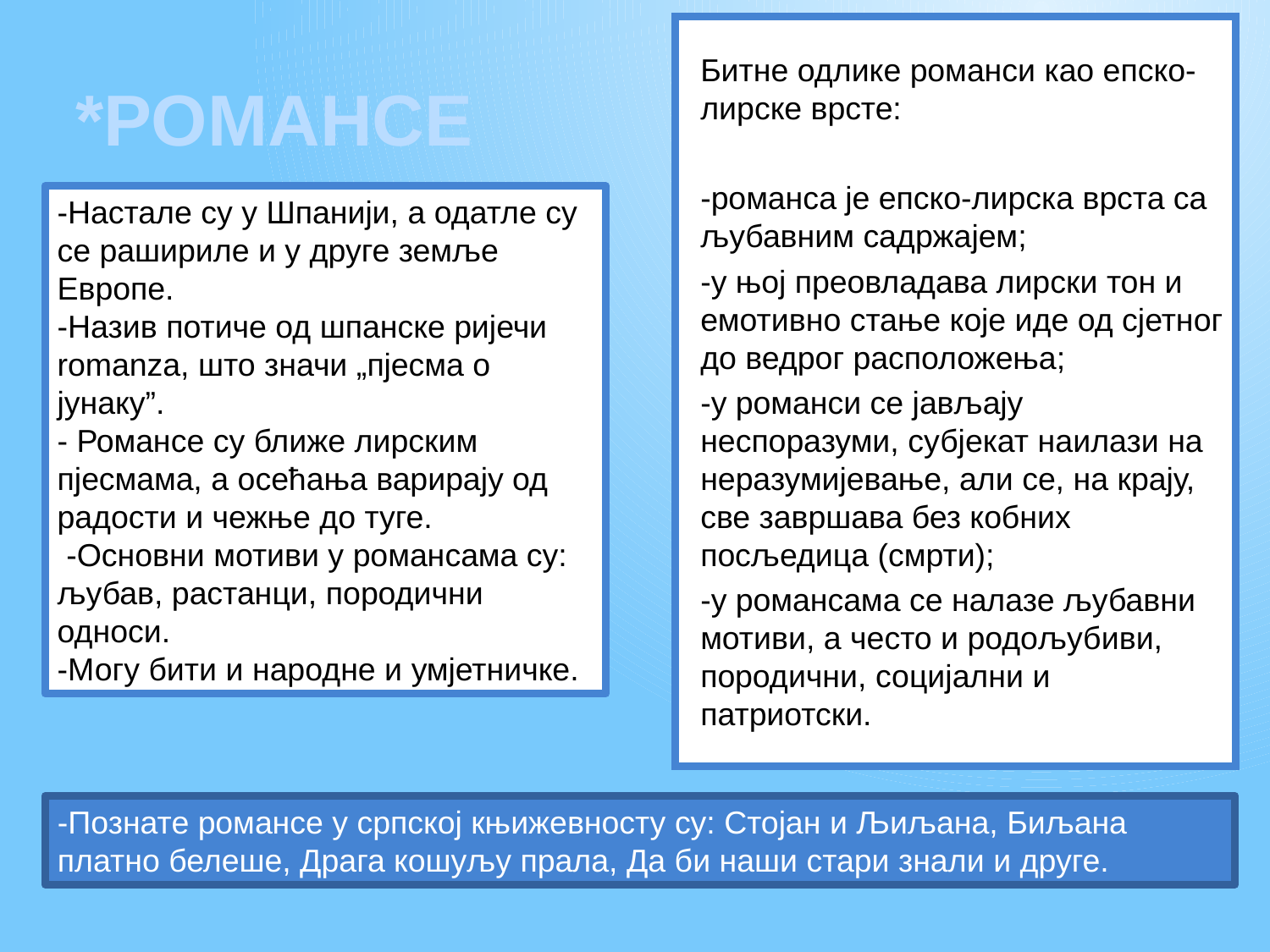

Битне одлике романси као епско-лирске врсте:

-романса је епско-лирска врста са љубавним садржајем;
-у њој преовладава лирски тон и емотивно стање које иде од сјетног до ведрог расположења;
-у романси се јављају неспоразуми, субјекат наилази на неразумијевање, али се, на крају, све завршава без кобних посљедица (смрти);
-у романсама се налазе љубавни мотиви, а често и родољубиви, породични, социјални и патриотски.
# *РОМАНСЕ
-Настале су у Шпанији, а одатле су се рашириле и у друге земље Европе.
-Назив потиче од шпанске ријечи romanza, што значи „пјесма о јунаку”.
- Романсе су ближе лирским пјесмама, а осећања варирају од радости и чежње до туге.
 -Основни мотиви у романсама су: љубав, растанци, породични односи.
-Могу бити и народне и умјетничке.
-Познате романсе у српској књижевносту су: Стојан и Љиљана, Биљана платно белеше, Драга кошуљу прала, Да би наши стари знали и друге.